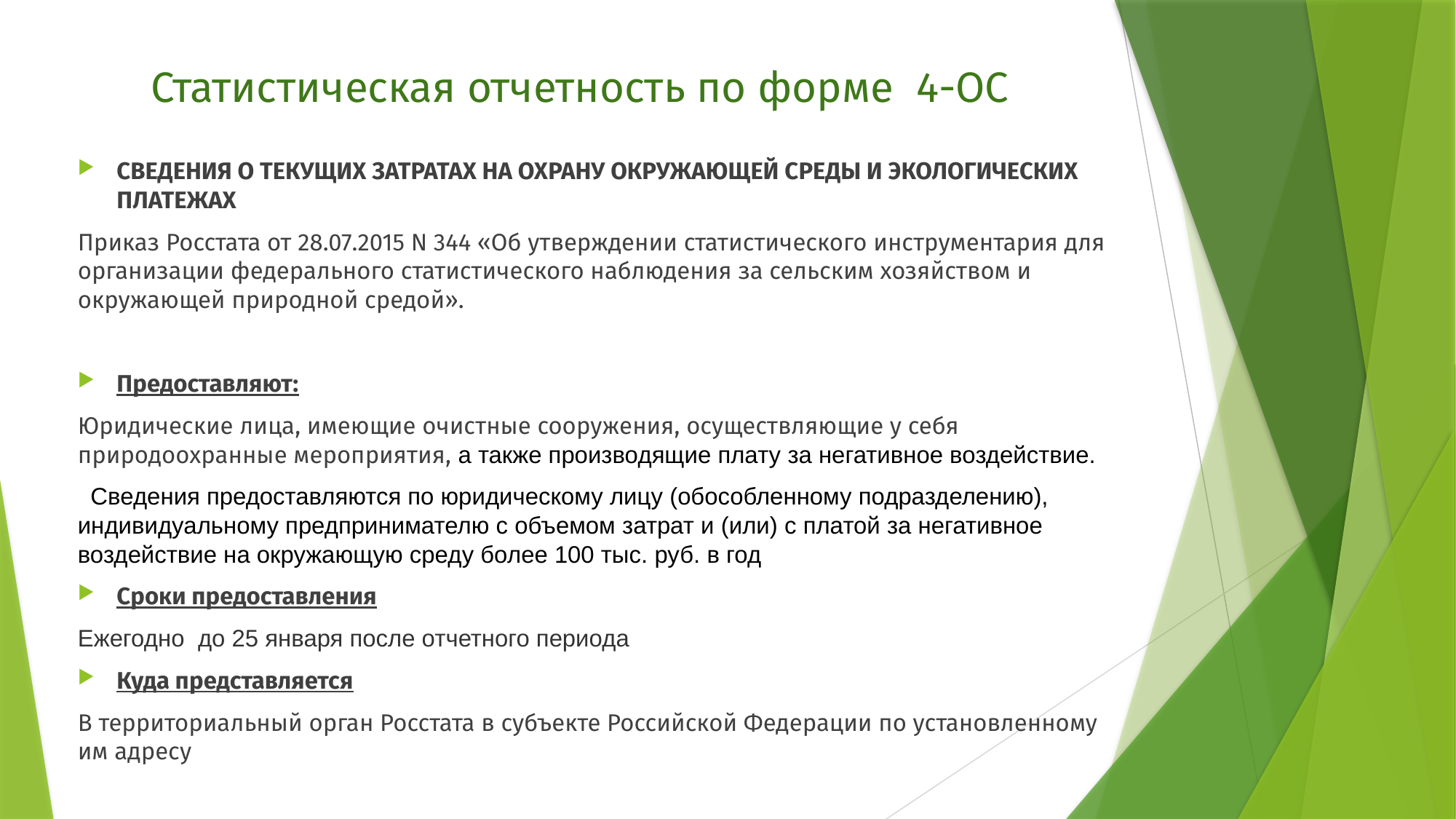

# Статистическая отчетность по форме  4-ОС
СВЕДЕНИЯ О ТЕКУЩИХ ЗАТРАТАХ НА ОХРАНУ ОКРУЖАЮЩЕЙ СРЕДЫ И ЭКОЛОГИЧЕСКИХ ПЛАТЕЖАХ
Приказ Росстата от 28.07.2015 N 344 «Об утверждении статистического инструментария для организации федерального статистического наблюдения за сельским хозяйством и окружающей природной средой».

Предоставляют:
Юридические лица, имеющие очистные сооружения, осуществляющие у себя природоохранные мероприятия, а также производящие плату за негативное воздействие.
  Сведения предоставляются по юридическому лицу (обособленному подразделению), индивидуальному предпринимателю с объемом затрат и (или) с платой за негативное воздействие на окружающую среду более 100 тыс. руб. в год
Сроки предоставления
Ежегодно  до 25 января после отчетного периода
Куда представляется
В территориальный орган Росстата в субъекте Российской Федерации по установленному им адресу